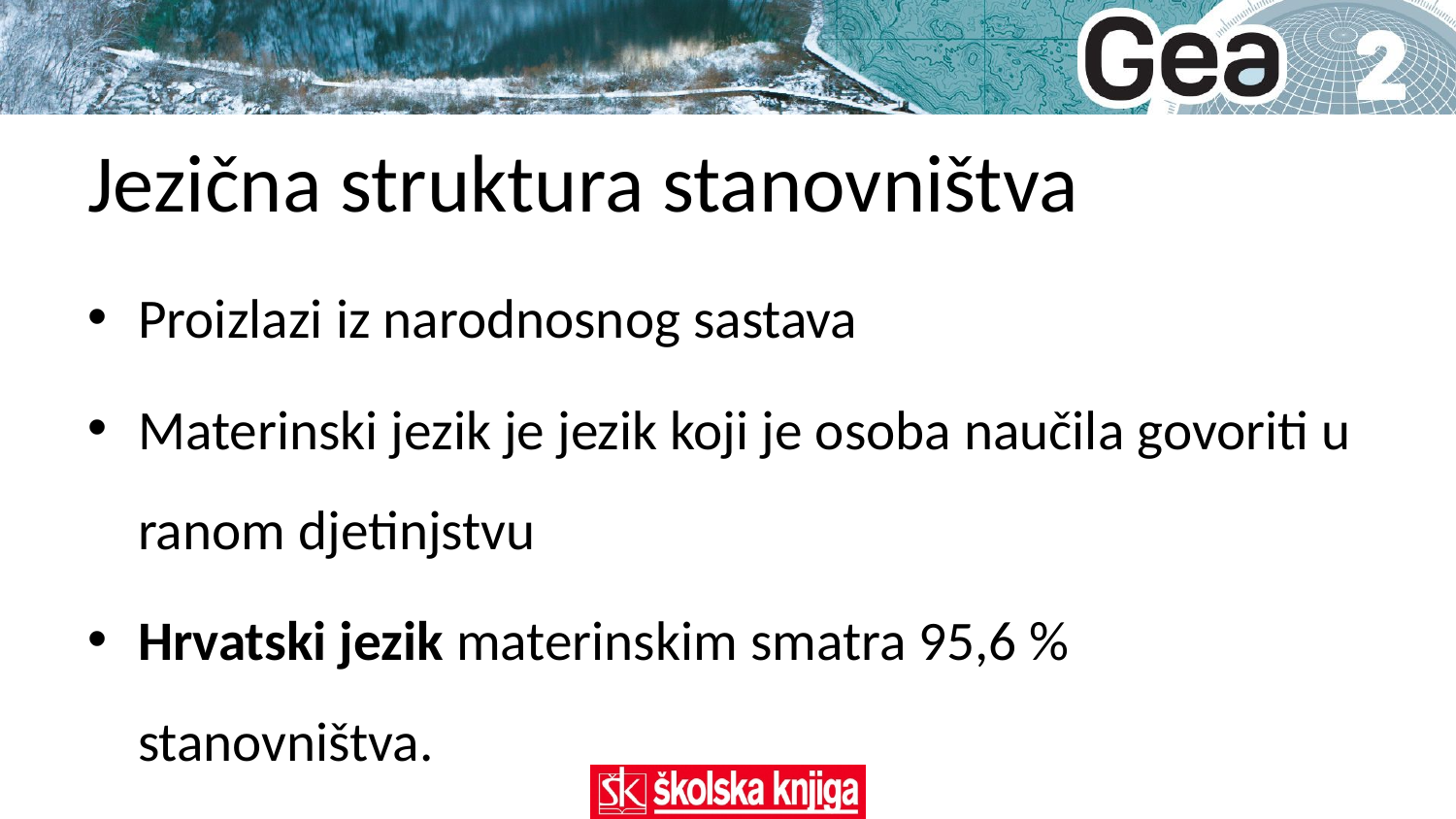

# Jezična struktura stanovništva
Proizlazi iz narodnosnog sastava
Materinski jezik je jezik koji je osoba naučila govoriti u ranom djetinjstvu
Hrvatski jezik materinskim smatra 95,6 % stanovništva.